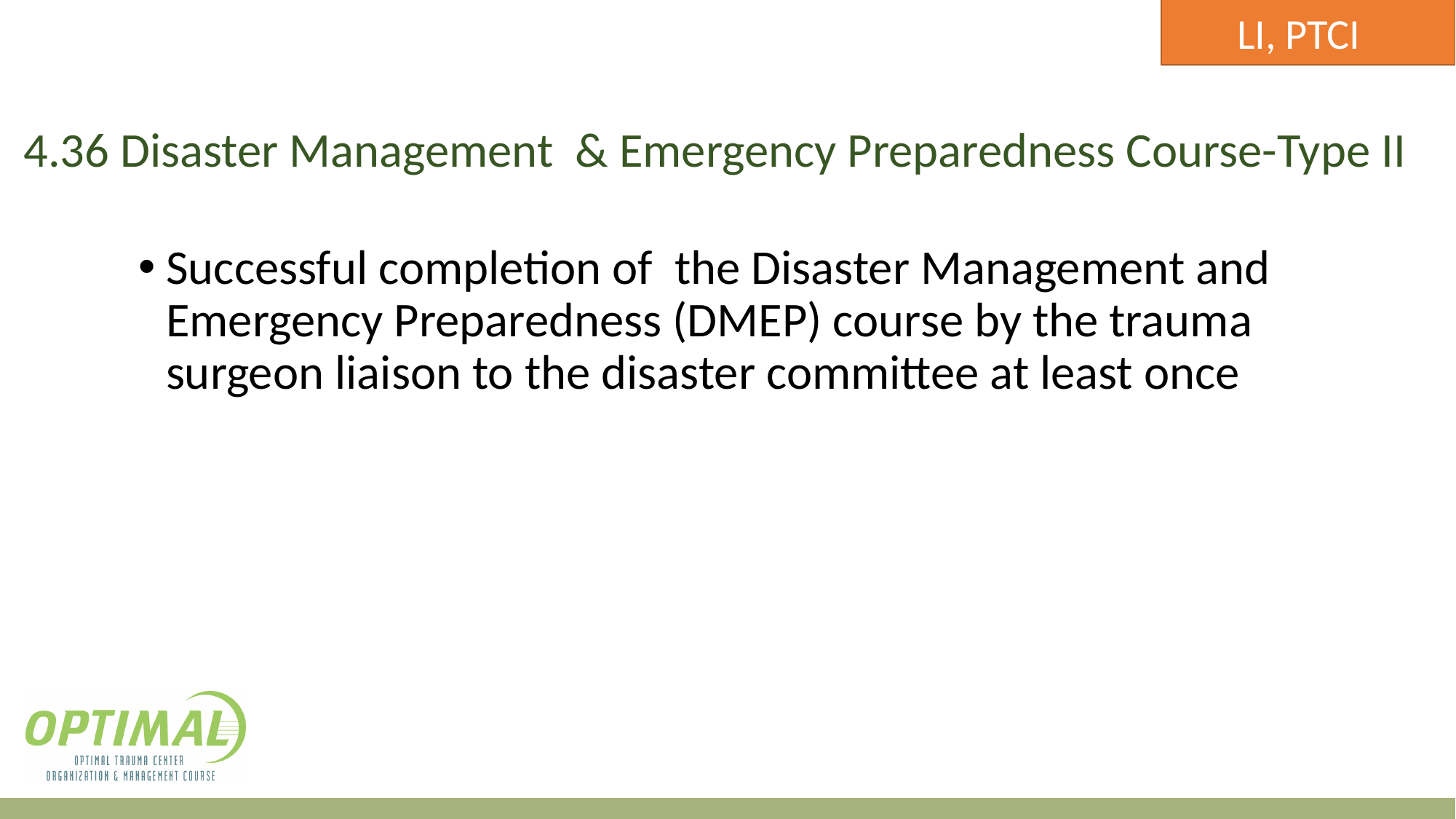

LI, PTCI
# 4.36 Disaster Management  & Emergency Preparedness Course-Type II
Successful completion of  the Disaster Management and Emergency Preparedness (DMEP) course by the trauma surgeon liaison to the disaster committee at least once